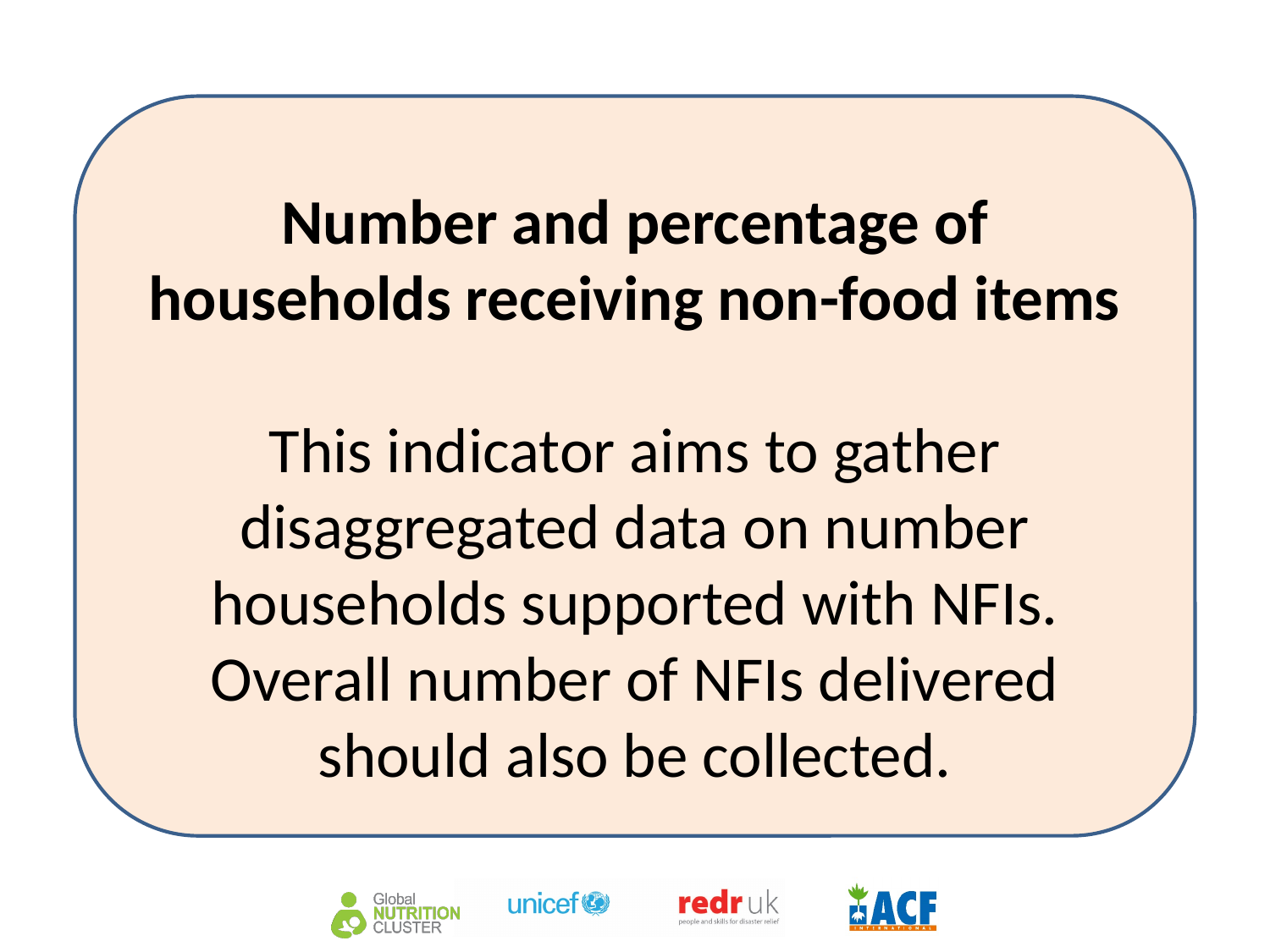

Number and percentage of households receiving non-food items

This indicator aims to gather disaggregated data on number households supported with NFIs. Overall number of NFIs delivered should also be collected.